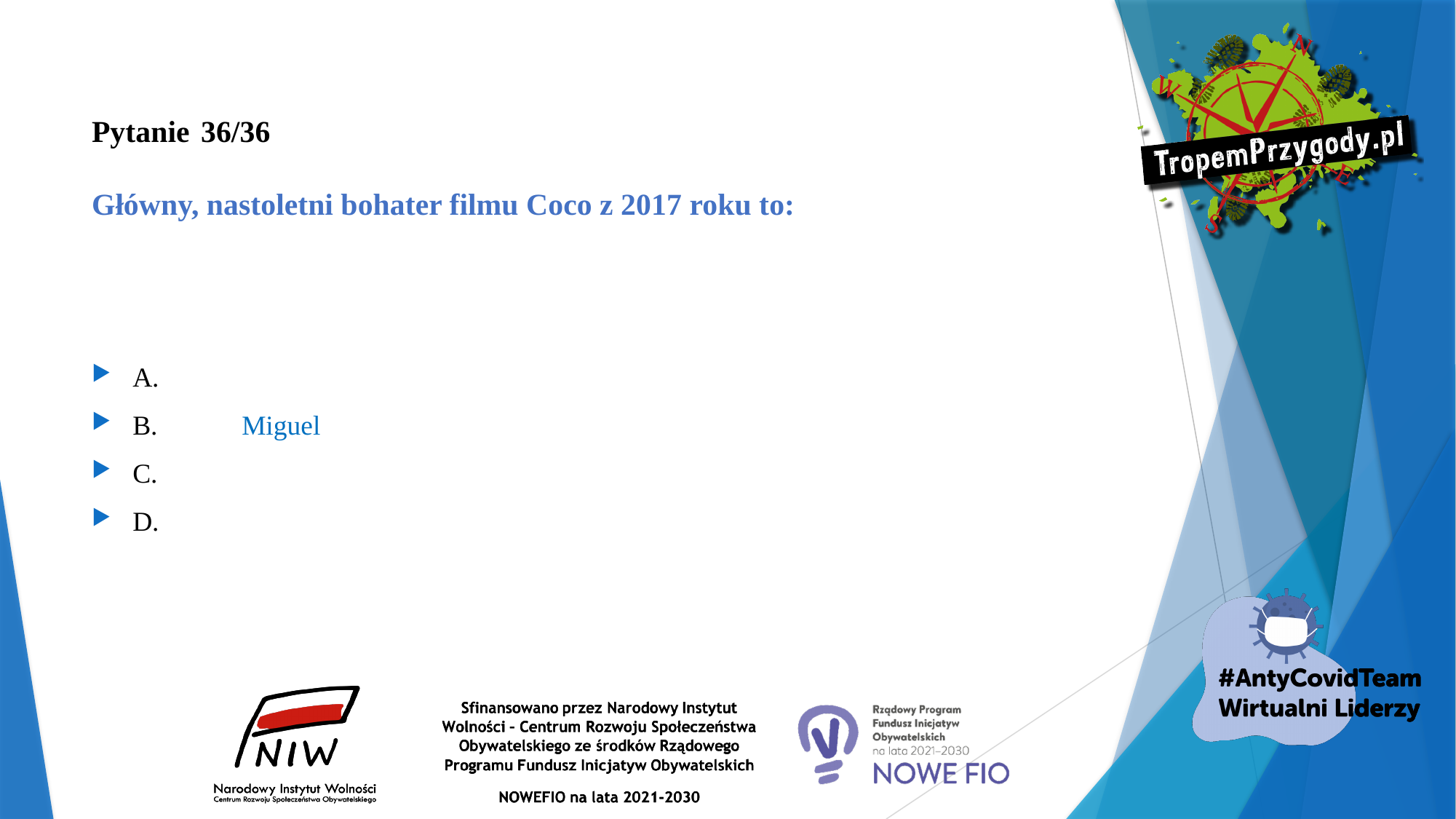

# Pytanie 	36/36 Główny, nastoletni bohater filmu Coco z 2017 roku to:
A.
B.	Miguel
C.
D.